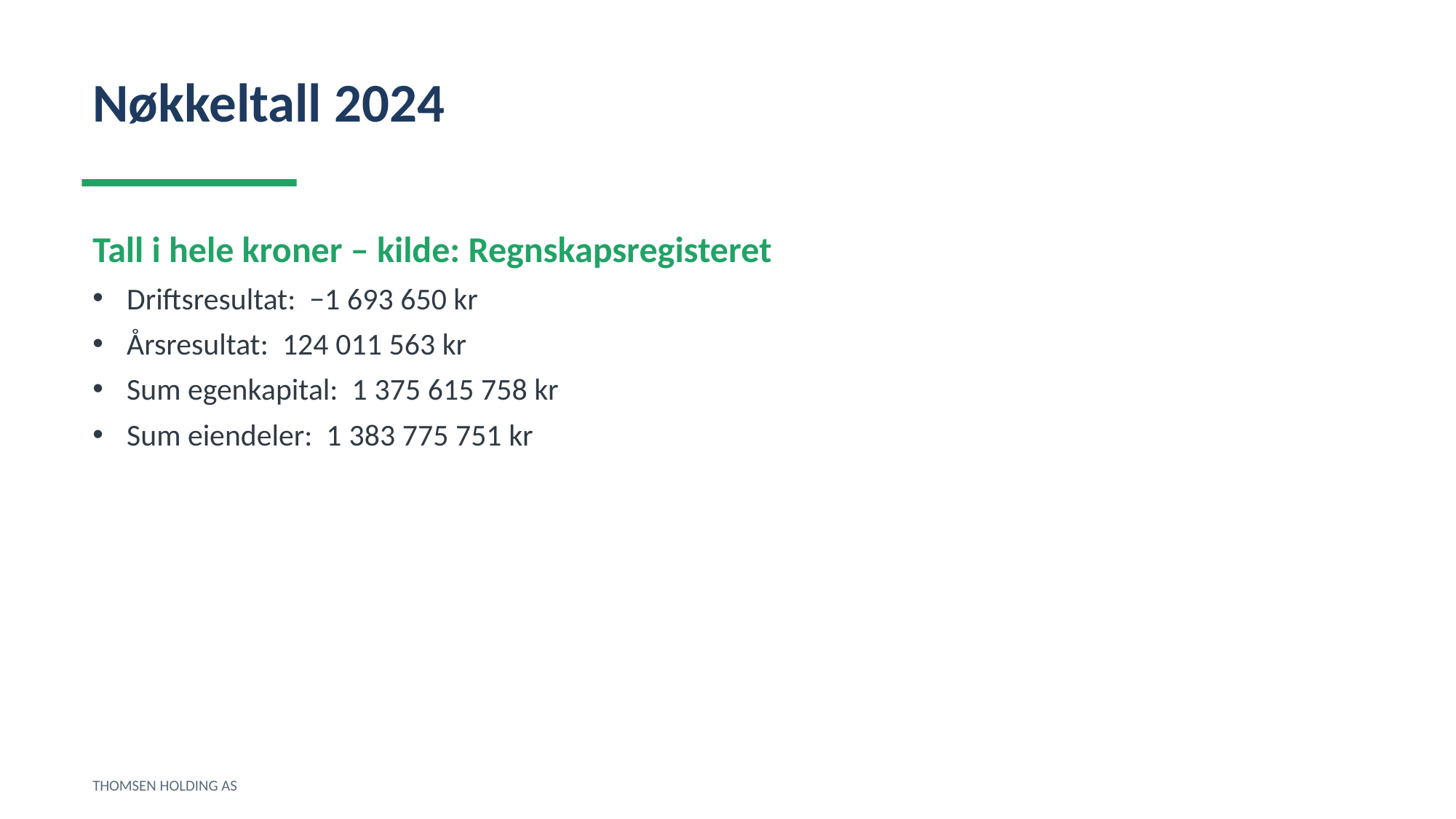

Nøkkeltall 2024

Tall i hele kroner – kilde: Regnskapsregisteret
Driftsresultat:  −1 693 650 kr
Årsresultat:  124 011 563 kr
Sum egenkapital:  1 375 615 758 kr
Sum eiendeler:  1 383 775 751 kr
THOMSEN HOLDING AS